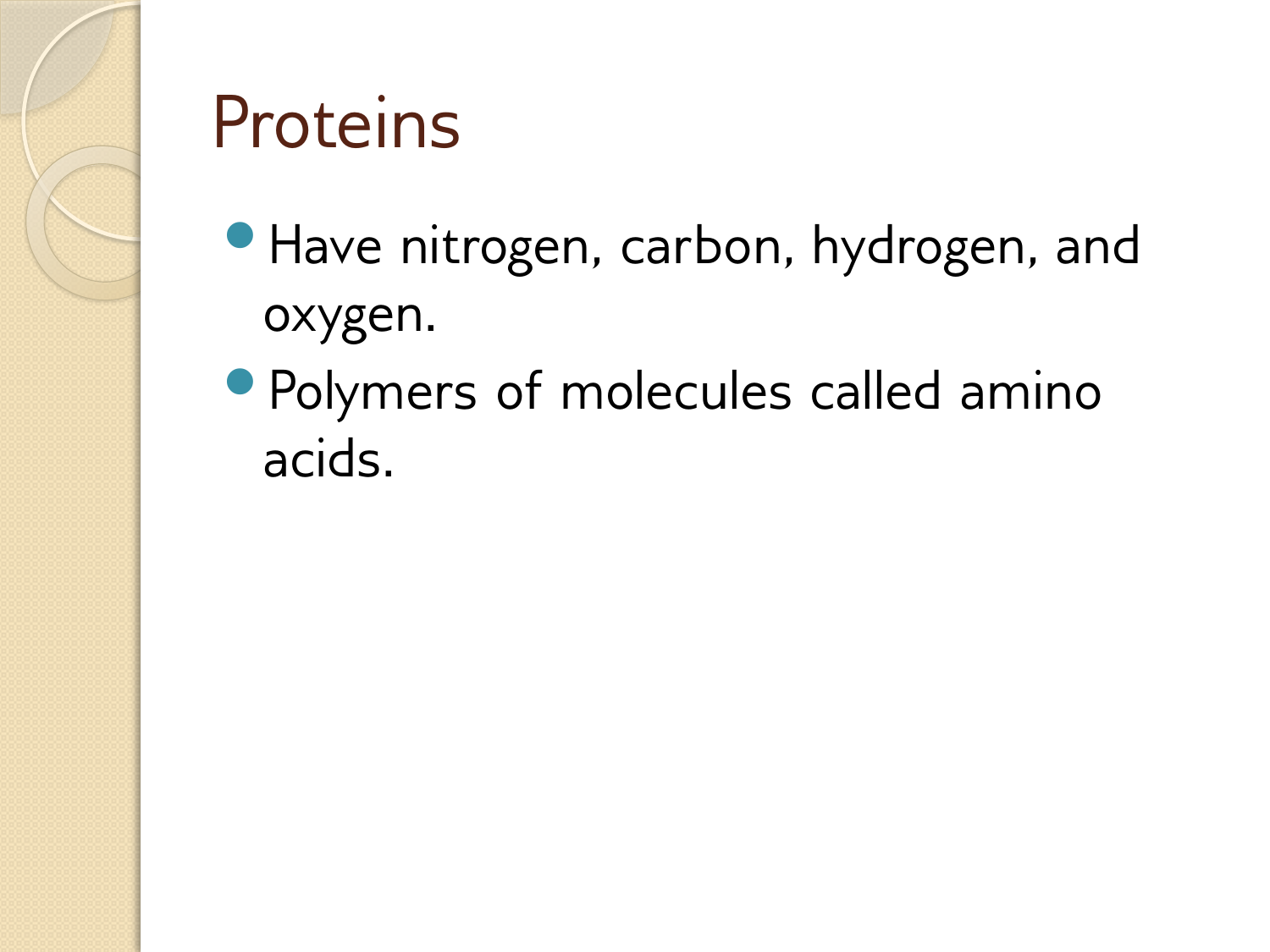

# Proteins
Have nitrogen, carbon, hydrogen, and oxygen.
Polymers of molecules called amino acids.